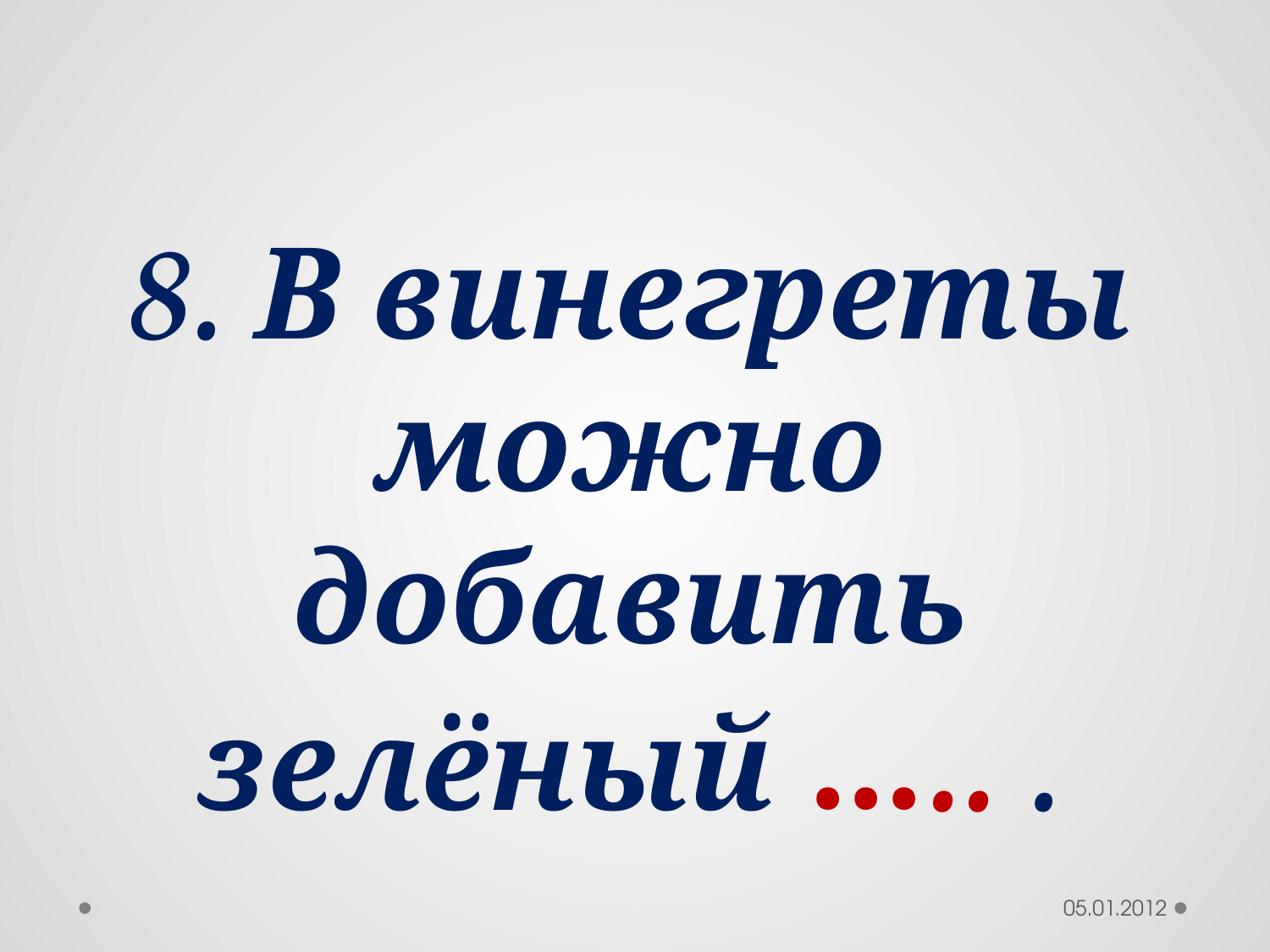

8. В винегреты можно добавить зелёный ….. .
05.01.2012